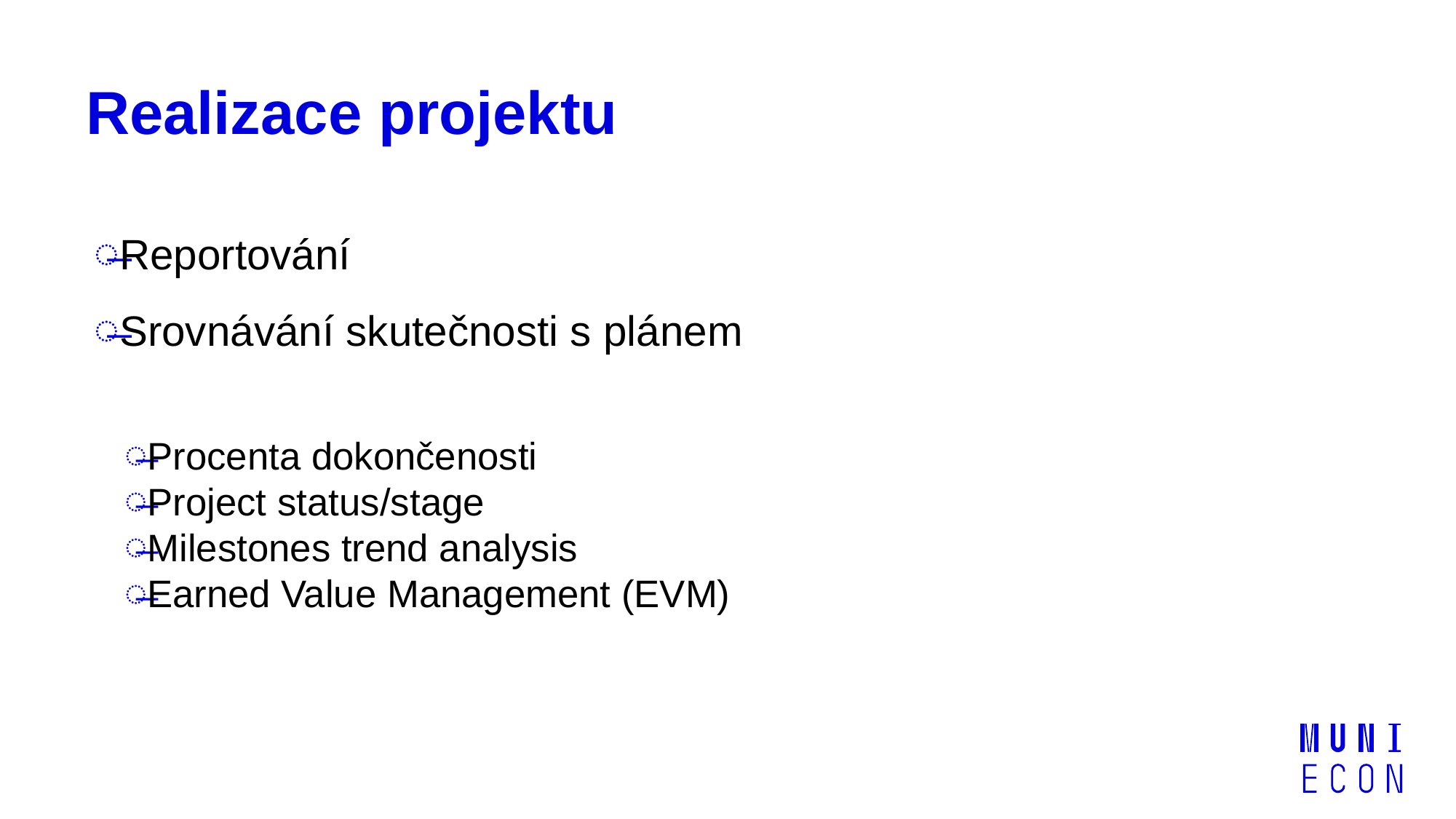

# Realizace projektu
Reportování
Srovnávání skutečnosti s plánem

Procenta dokončenosti
Project status/stage
Milestones trend analysis
Earned Value Management (EVM)